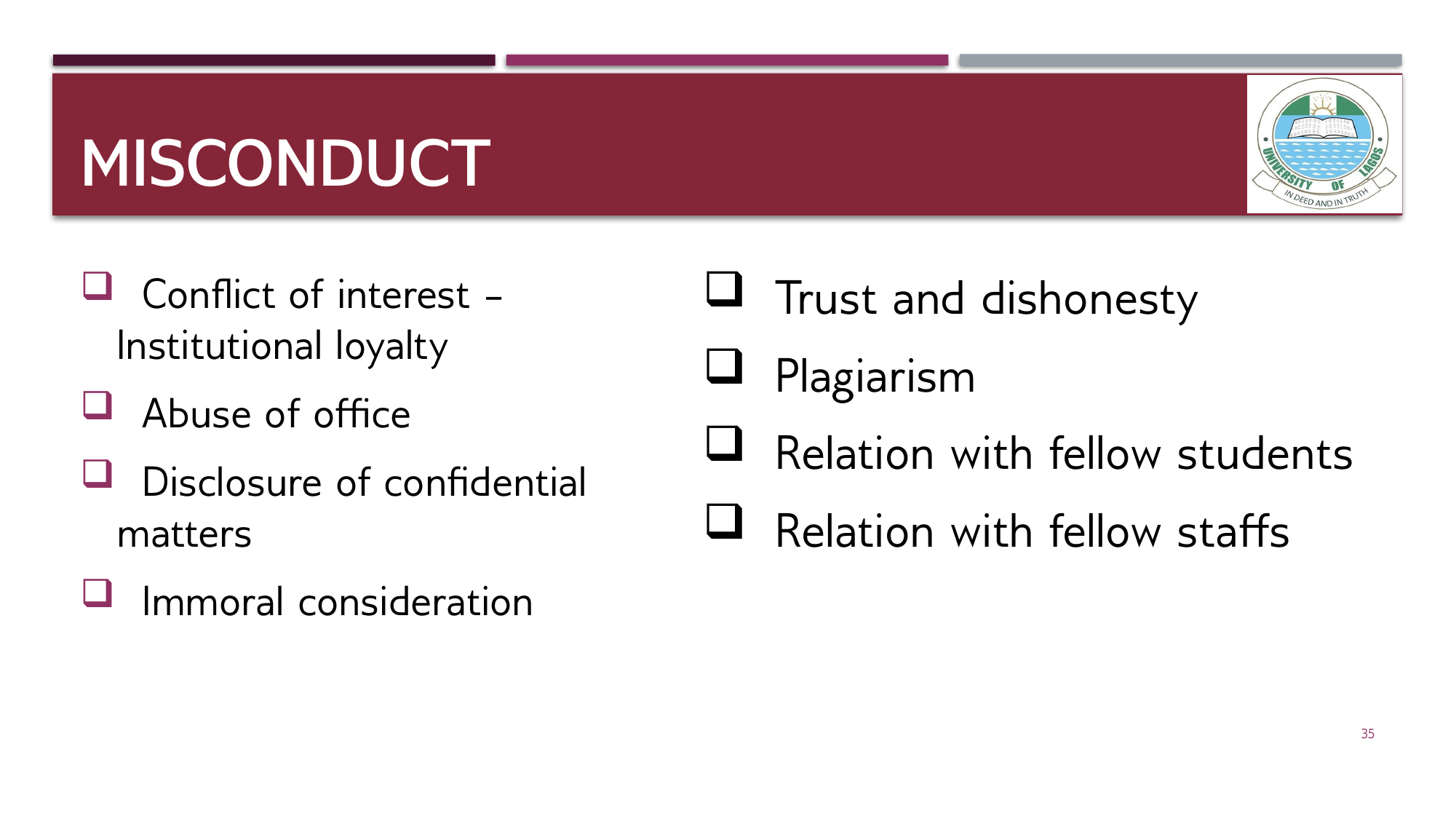

# Misconduct
  Conflict of interest – Institutional loyalty
  Abuse of office
  Disclosure of confidential matters
  Immoral consideration
  Trust and dishonesty
  Plagiarism
  Relation with fellow students
  Relation with fellow staffs
35